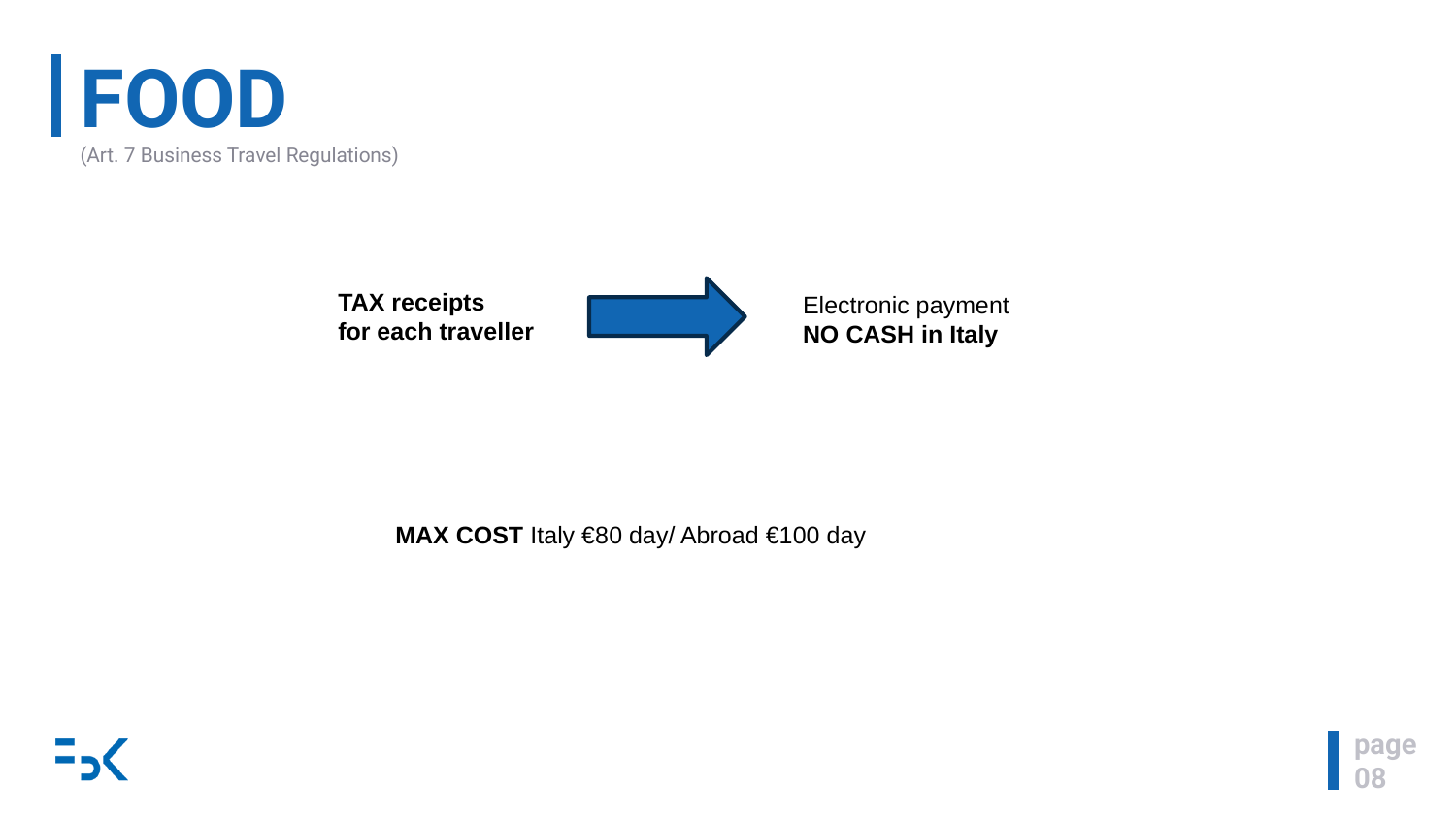

# FOOD (Art. 7 Business Travel Regulations)

TAX receipts
for each traveller
Electronic payment
NO CASH in Italy

MAX COST Italy €80 day/ Abroad €100 day

page
08